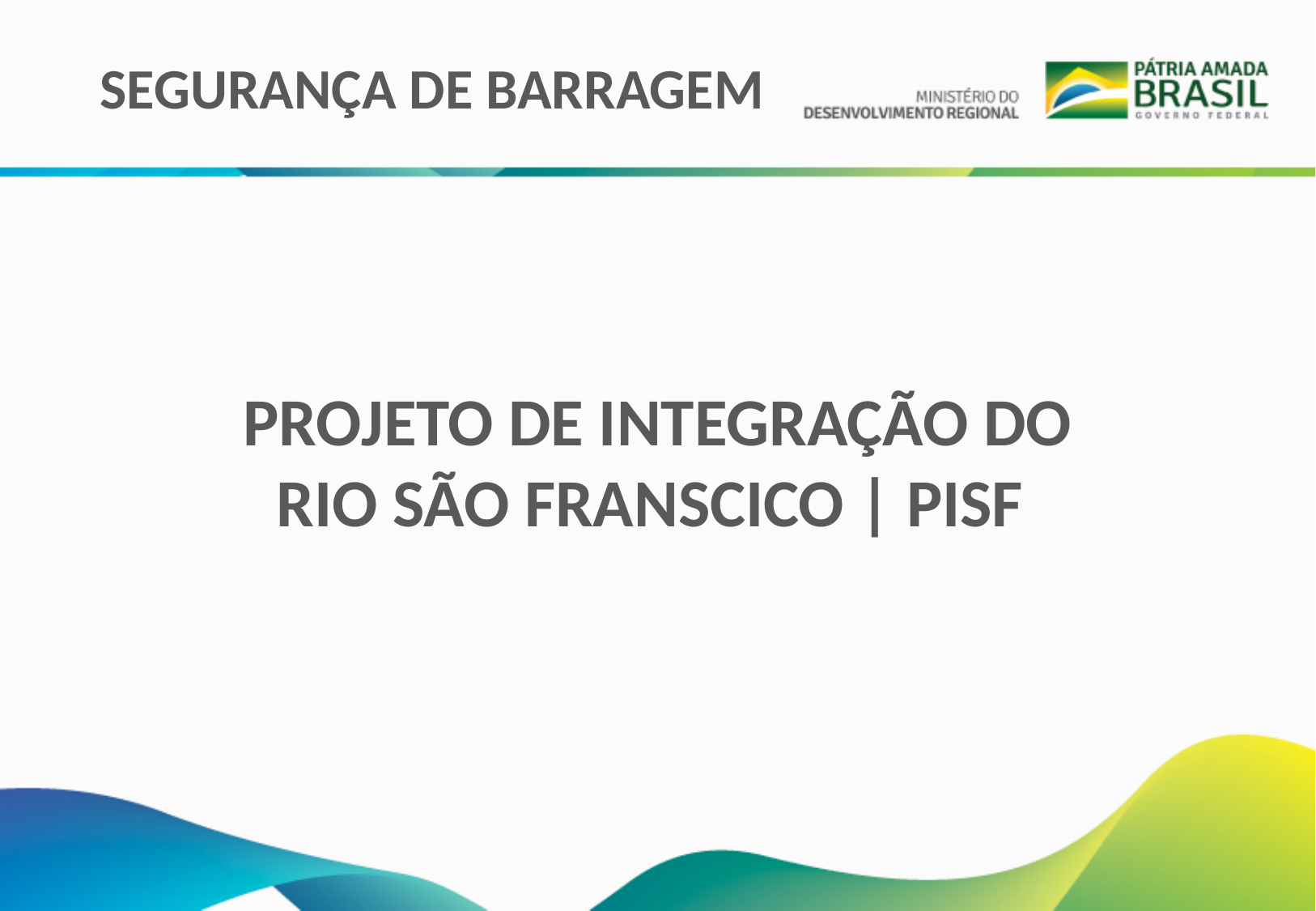

SEGURANÇA DE BARRAGEM
PROJETO DE INTEGRAÇÃO DO RIO SÃO FRANSCICO | PISF